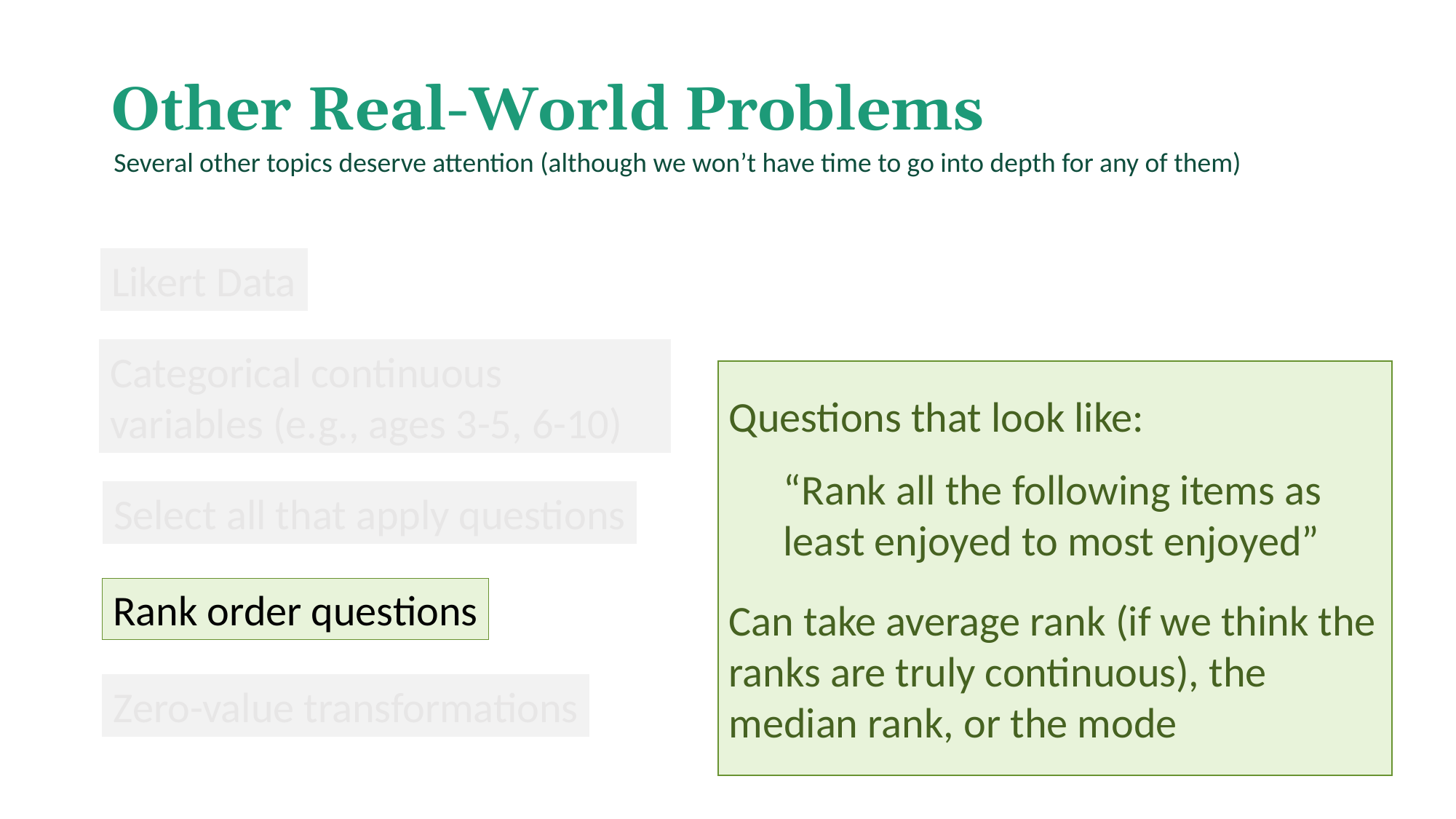

# Other Real-World Problems
Several other topics deserve attention (although we won’t have time to go into depth for any of them)
Likert Data
Categorical continuous variables (e.g., ages 3-5, 6-10)
Questions that look like:

“Rank all the following items as least enjoyed to most enjoyed”

Can take average rank (if we think the ranks are truly continuous), the median rank, or the mode
Select all that apply questions
Rank order questions
Zero-value transformations